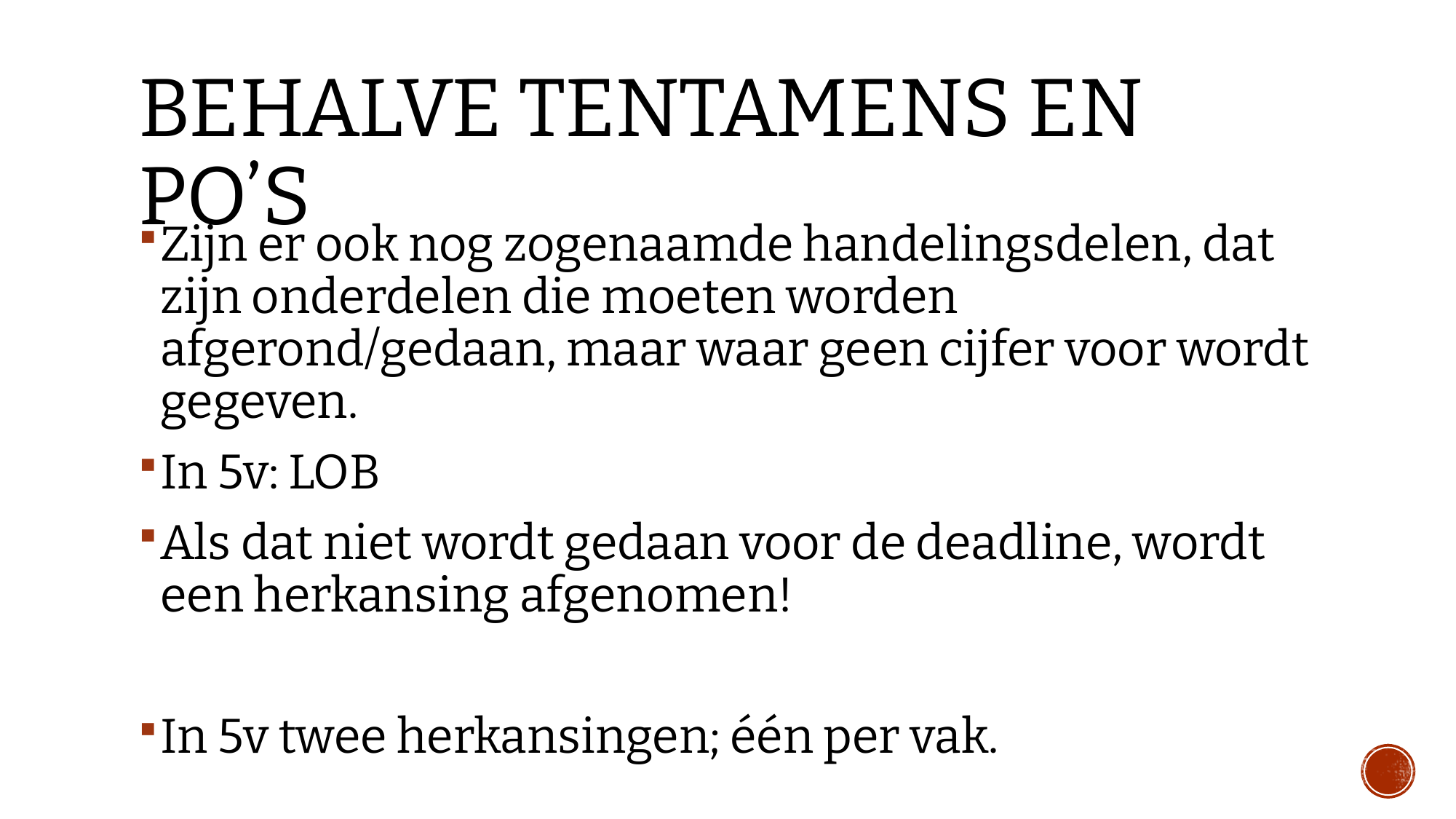

# Behalve tentamens en PO’s
Zijn er ook nog zogenaamde handelingsdelen, dat zijn onderdelen die moeten worden afgerond/gedaan, maar waar geen cijfer voor wordt gegeven.
In 5v: LOB
Als dat niet wordt gedaan voor de deadline, wordt een herkansing afgenomen!

In 5v twee herkansingen; één per vak.